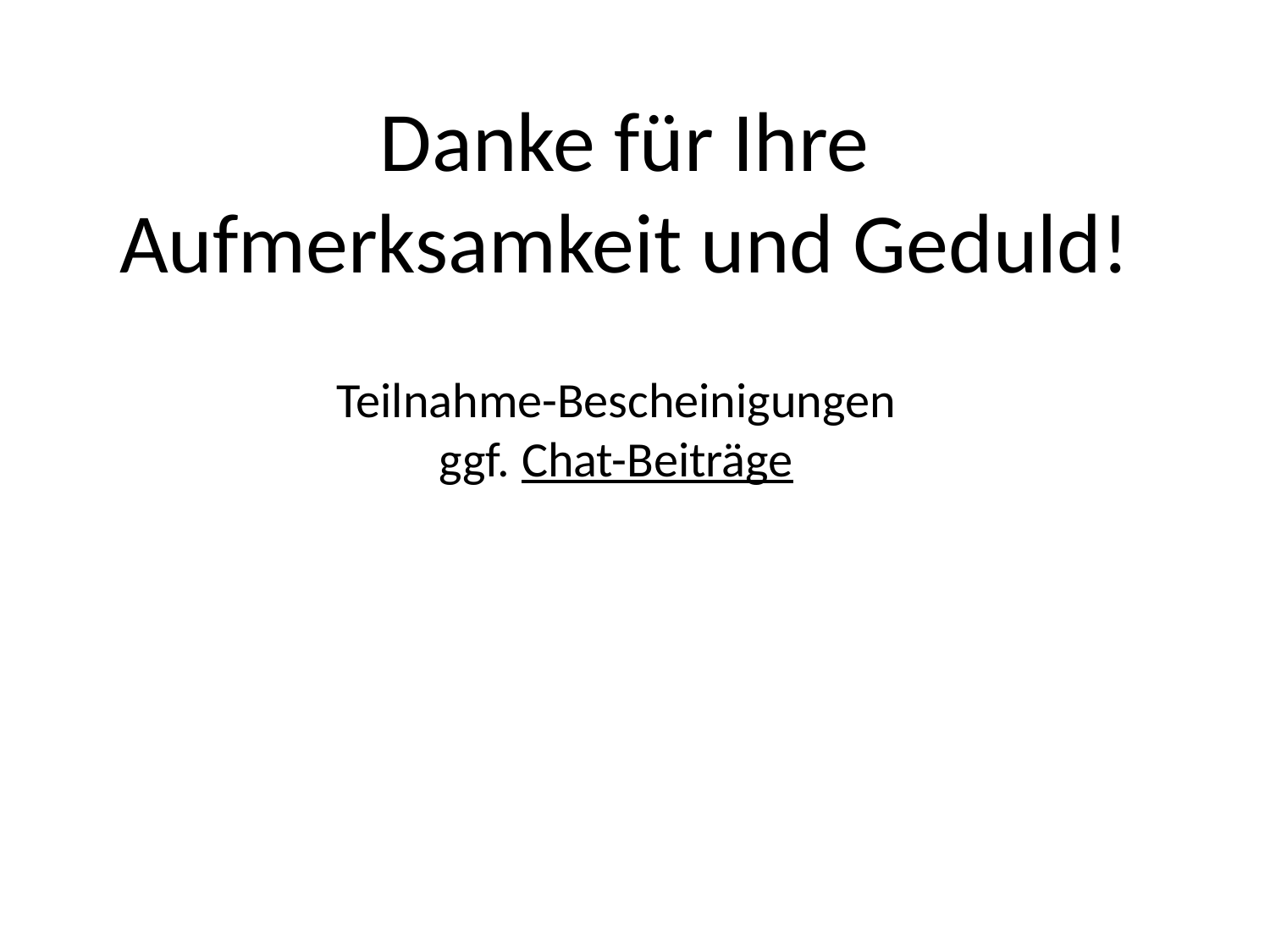

Danke für Ihre Aufmerksamkeit und Geduld!
Teilnahme-Bescheinigungen
ggf. Chat-Beiträge